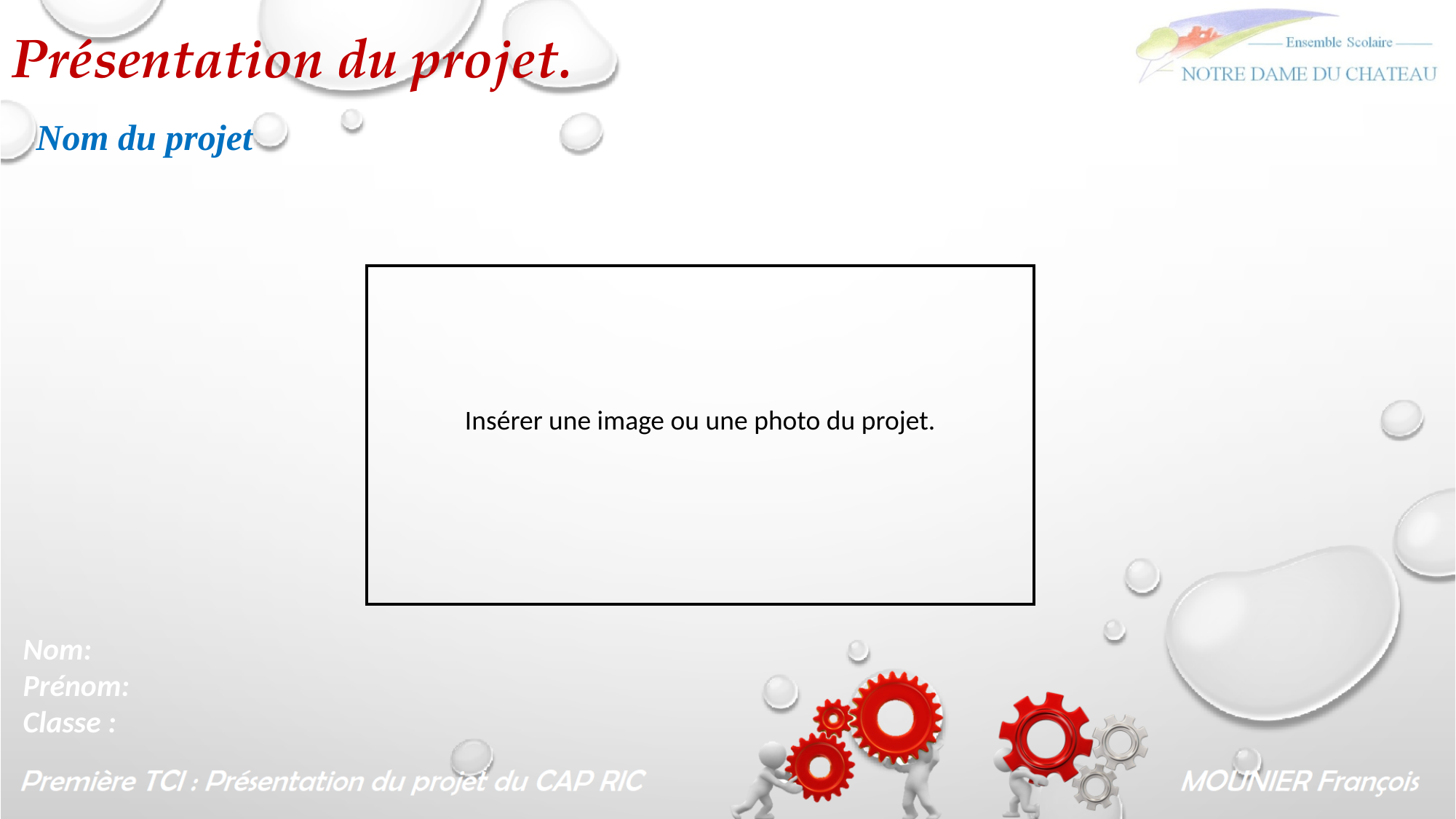

Présentation du projet.
Nom du projet

Insérer une image ou une photo du projet.

Nom:
Prénom:
Classe :